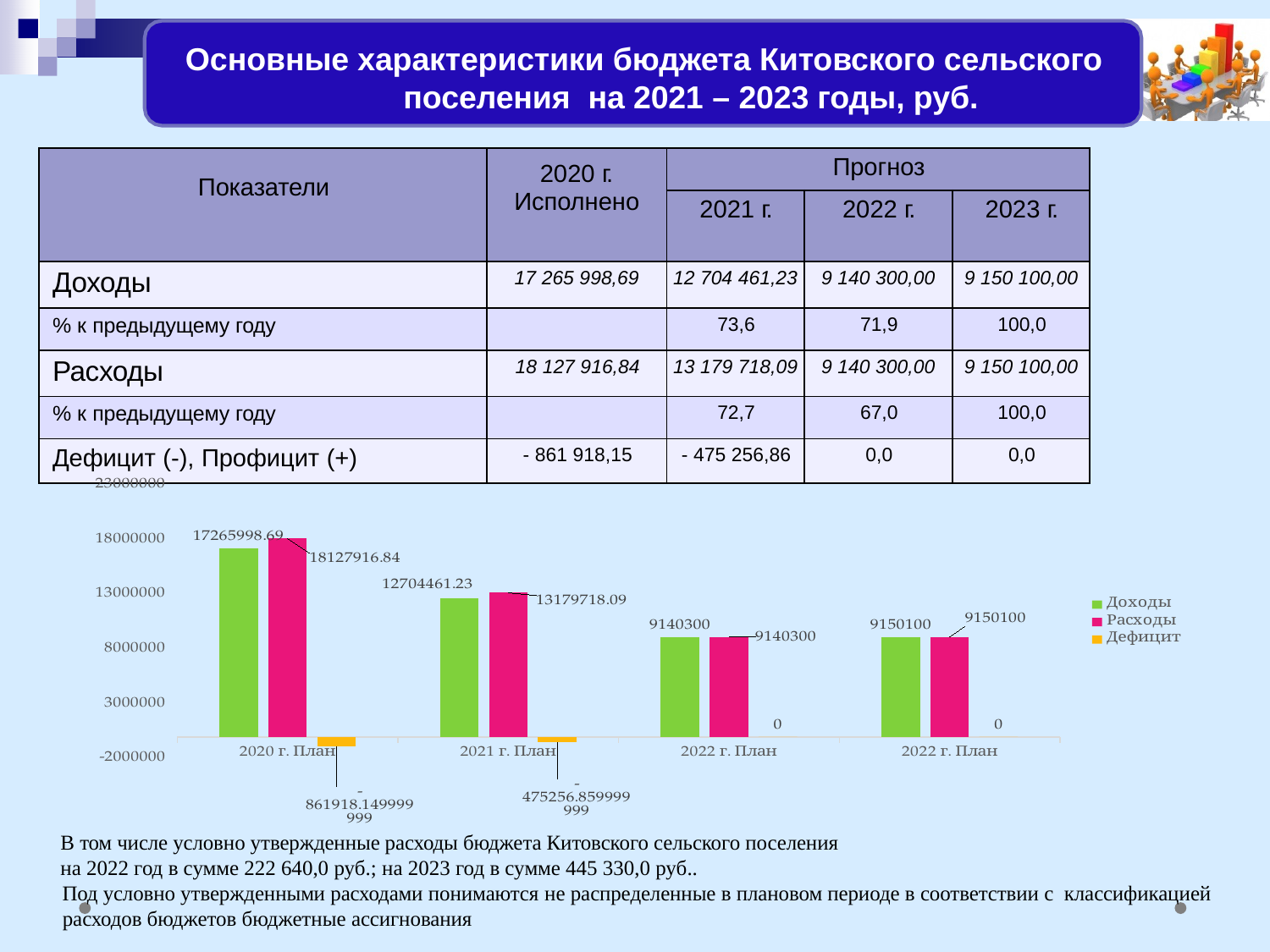

Основные характеристики бюджета Китовского сельского поселения  на 2021 – 2023 годы, руб.

| Показатели | 2020 г. Исполнено | Прогноз |  |  |
| --- | --- | --- | --- | --- |
|  |  | 2021 г. | 2022 г. | 2023 г. |
| Доходы | 17 265 998,69 | 12 704 461,23 | 9 140 300,00 | 9 150 100,00 |
| % к предыдущему году |  | 73,6 | 71,9 | 100,0 |
| Расходы | 18 127 916,84 | 13 179 718,09 | 9 140 300,00 | 9 150 100,00 |
| % к предыдущему году |  | 72,7 | 67,0 | 100,0 |
| Дефицит (-), Профицит (+) | - 861 918,15 | - 475 256,86 | 0,0 | 0,0 |

### Chart

| Category | Доходы | Расходы | Дефицит |
|---|---|---|---|
| 2020 г. План | 17265998.69 | 18127916.84 | -861918.1499999985 |
| 2021 г. План | 12704461.23 | 13179718.09 | -475256.8599999994 |
| 2022 г. План | 9140300.0 | 9140300.0 | 0.0 |
| 2022 г. План | 9150100.0 | 9150100.0 | 0.0 |
В том числе условно утвержденные расходы бюджета Китовского сельского поселения
на 2022 год в сумме 222 640,0 руб.; на 2023 год в сумме 445 330,0 руб..
Под условно утвержденными расходами понимаются не распределенные в плановом периоде в соответствии с  классификацией расходов бюджетов бюджетные ассигнования